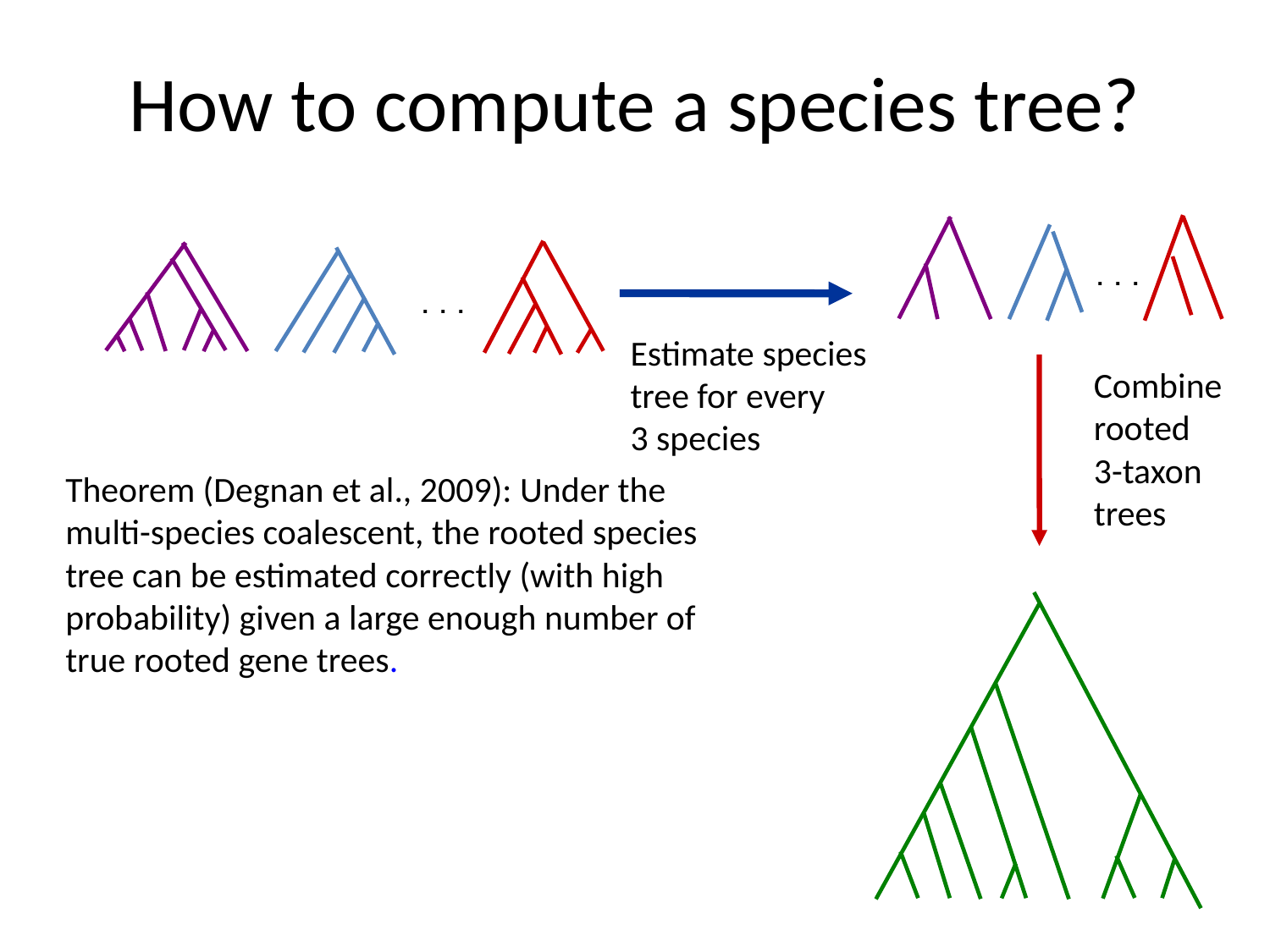

How to compute a species tree?

. . .

. . .

Estimate species
tree for every
3 species

Combine
rooted
3-taxon
trees
Theorem (Degnan et al., 2009): Under the multi-species coalescent, the rooted species tree can be estimated correctly (with high probability) given a large enough number of true rooted gene trees.

Theorem (Allman et al., 2011): the unrooted species tree can be estimated from a large enough number of true unrooted gene trees.